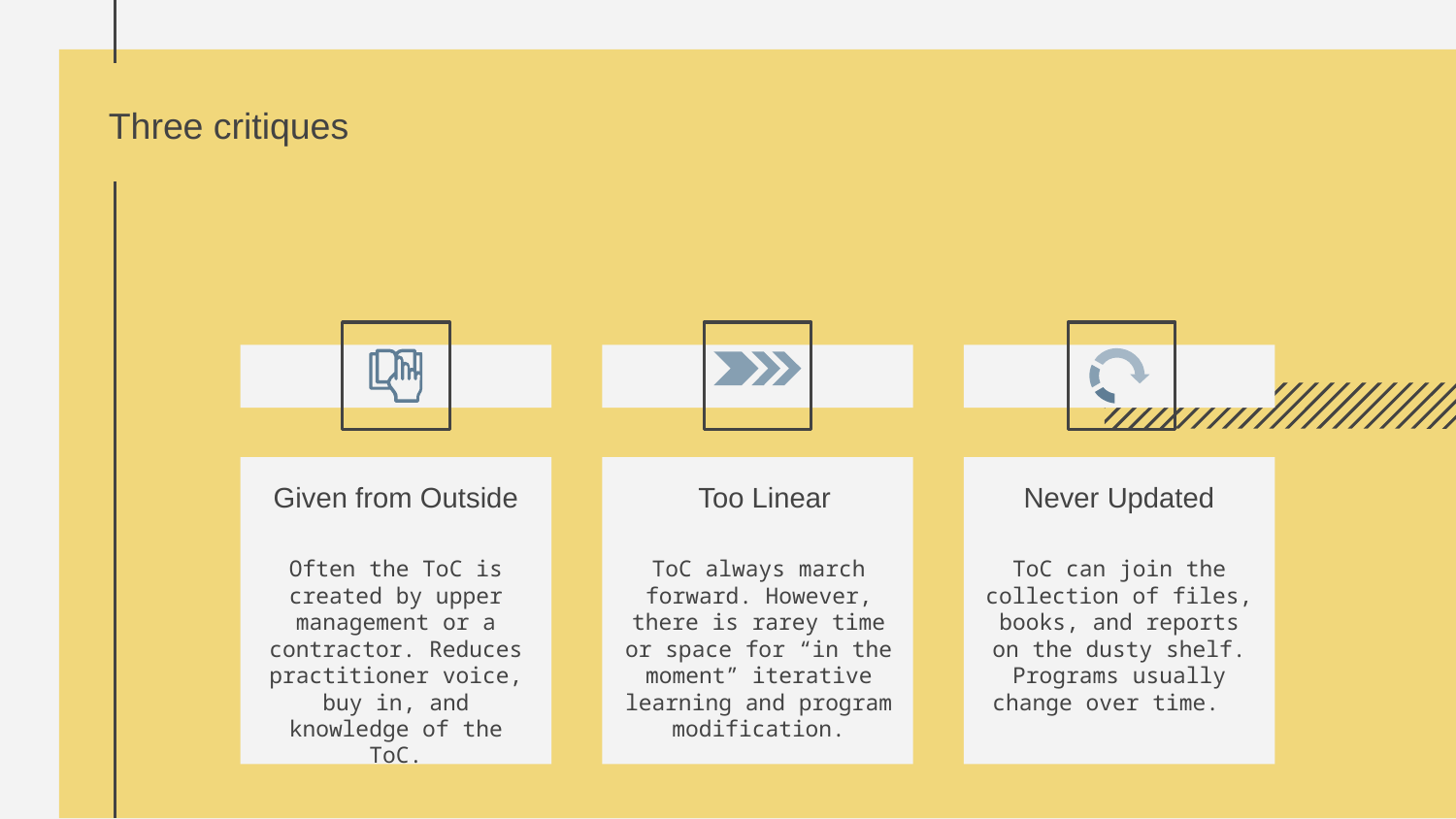

# Three critiques

Never Updated

Given from Outside
Too Linear
Often the ToC is created by upper management or a contractor. Reduces practitioner voice, buy in, and knowledge of the ToC.
ToC always march forward. However, there is rarey time or space for “in the moment” iterative learning and program modification.
ToC can join the collection of files, books, and reports on the dusty shelf. Programs usually change over time.